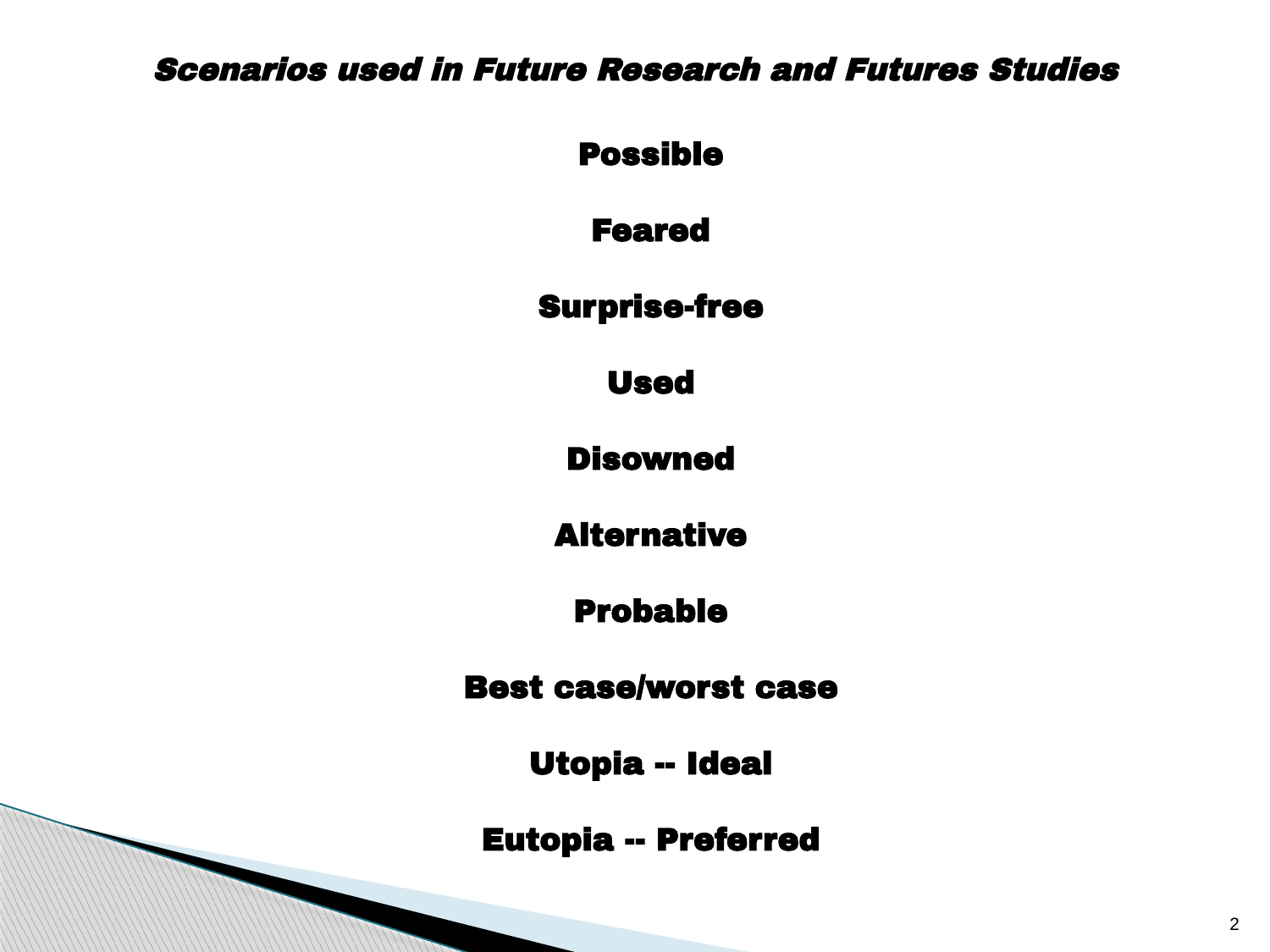

Scenarios used in Future Research and Futures Studies
Possible

Feared

Surprise-free

Used

Disowned

Alternative

Probable

Best case/worst case

Utopia -- Ideal

Eutopia -- Preferred

2